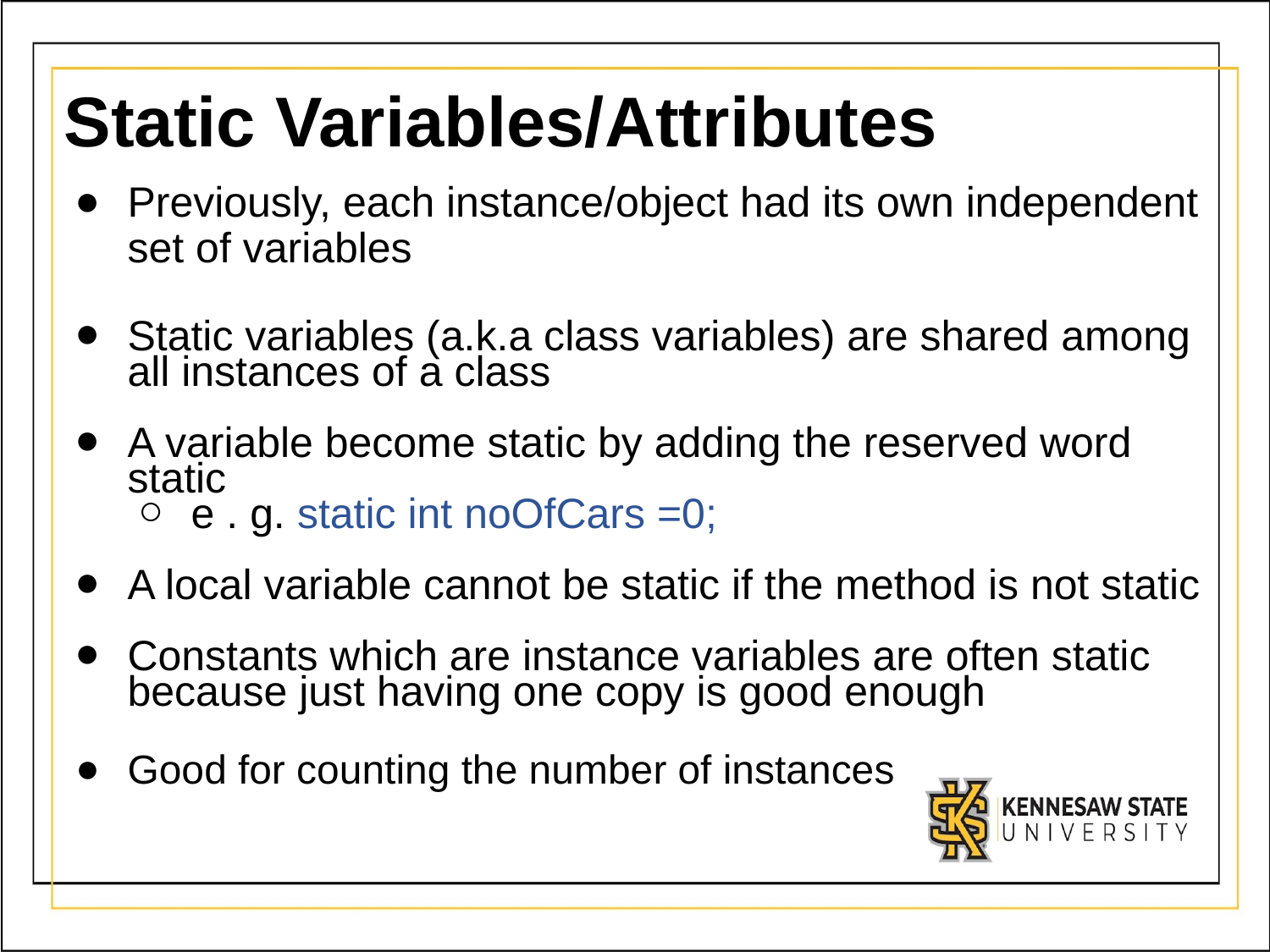

# Static Variables/Attributes
Previously, each instance/object had its own independent set of variables
Static variables (a.k.a class variables) are shared among all instances of a class
A variable become static by adding the reserved word static
e . g. static int noOfCars =0;
A local variable cannot be static if the method is not static
Constants which are instance variables are often static because just having one copy is good enough
Good for counting the number of instances